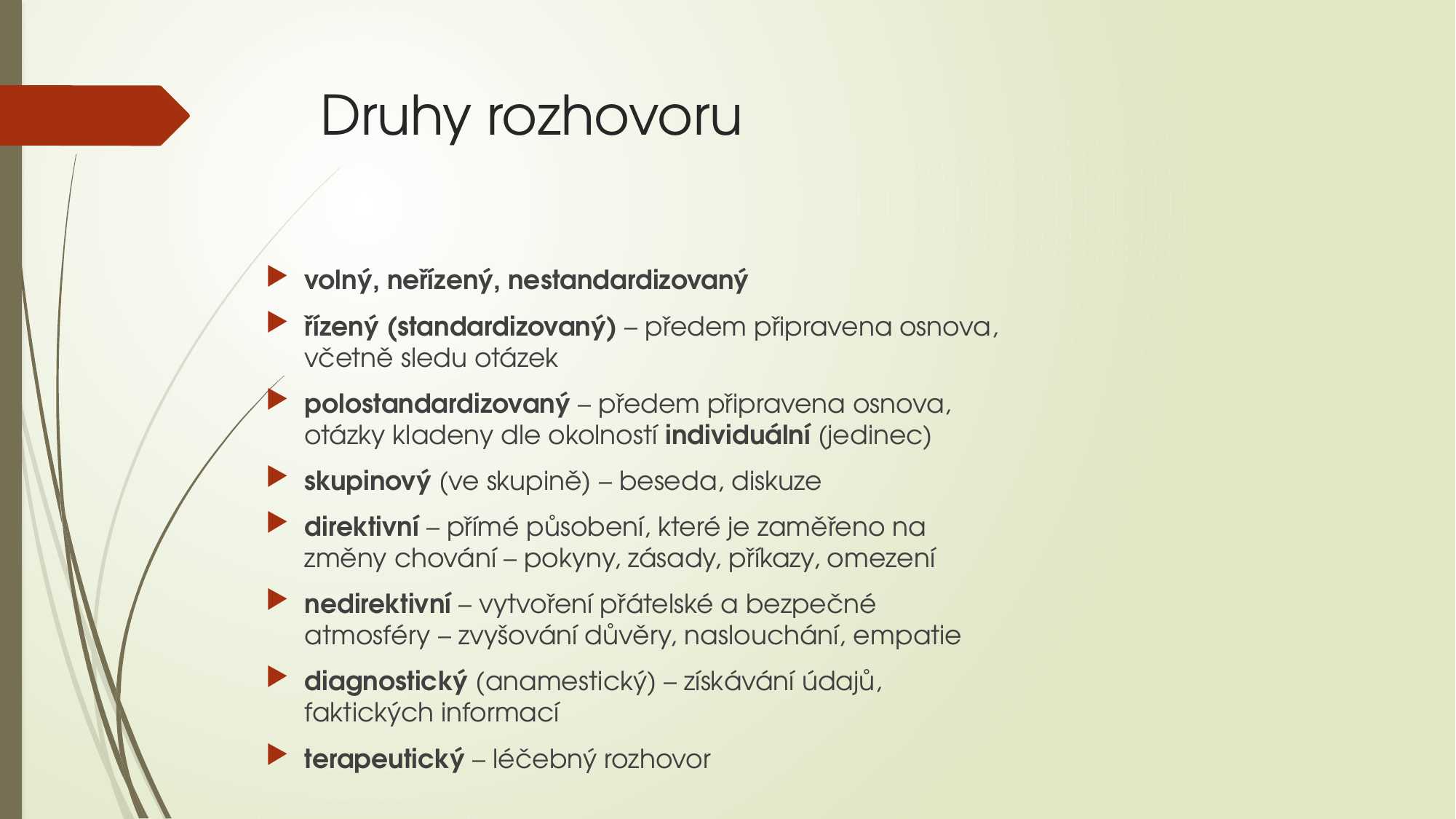

# Druhy rozhovoru
volný, neřízený, nestandardizovaný
řízený (standardizovaný) – předem připravena osnova, včetně sledu otázek
polostandardizovaný – předem připravena osnova, otázky kladeny dle okolností individuální (jedinec)
skupinový (ve skupině) – beseda, diskuze
direktivní – přímé působení, které je zaměřeno na změny chování – pokyny, zásady, příkazy, omezení
nedirektivní – vytvoření přátelské a bezpečné atmosféry – zvyšování důvěry, naslouchání, empatie
diagnostický (anamestický) – získávání údajů, faktických informací
terapeutický – léčebný rozhovor